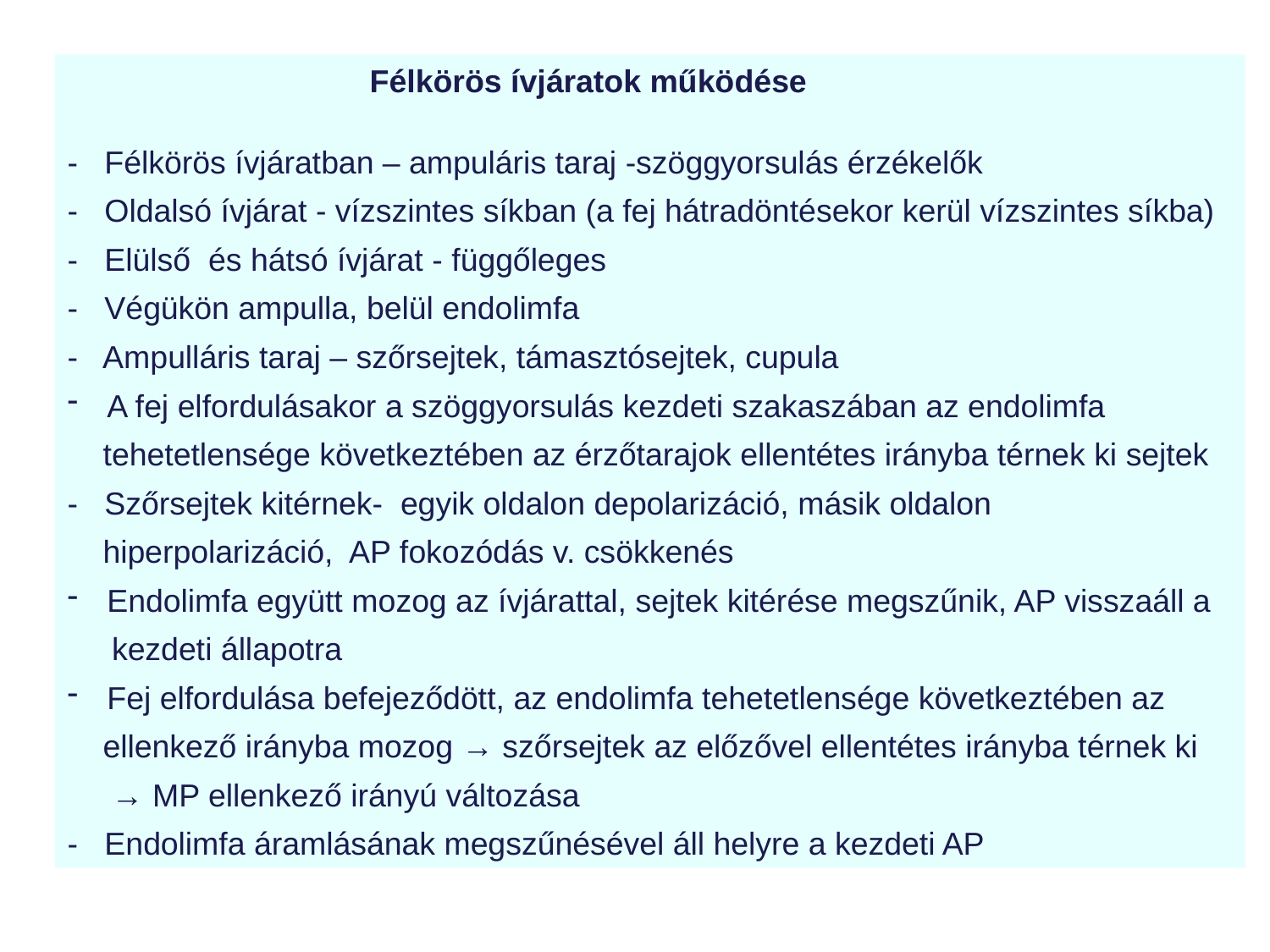

Félkörös ívjáratok működése

-   Félkörös ívjáratban – ampuláris taraj -szöggyorsulás érzékelők
-   Oldalsó ívjárat - vízszintes síkban (a fej hátradöntésekor kerül vízszintes síkba)
-   Elülső  és hátsó ívjárat - függőleges
-   Végükön ampulla, belül endolimfa
-   Ampulláris taraj – szőrsejtek, támasztósejtek, cupula
A fej elfordulásakor a szöggyorsulás kezdeti szakaszában az endolimfa
    tehetetlensége következtében az érzőtarajok ellentétes irányba térnek ki sejtek
-   Szőrsejtek kitérnek-  egyik oldalon depolarizáció, másik oldalon
    hiperpolarizáció,  AP fokozódás v. csökkenés
Endolimfa együtt mozog az ívjárattal, sejtek kitérése megszűnik, AP visszaáll a
     kezdeti állapotra
Fej elfordulása befejeződött, az endolimfa tehetetlensége következtében az
    ellenkező irányba mozog → szőrsejtek az előzővel ellentétes irányba térnek ki
     → MP ellenkező irányú változása
-   Endolimfa áramlásának megszűnésével áll helyre a kezdeti AP